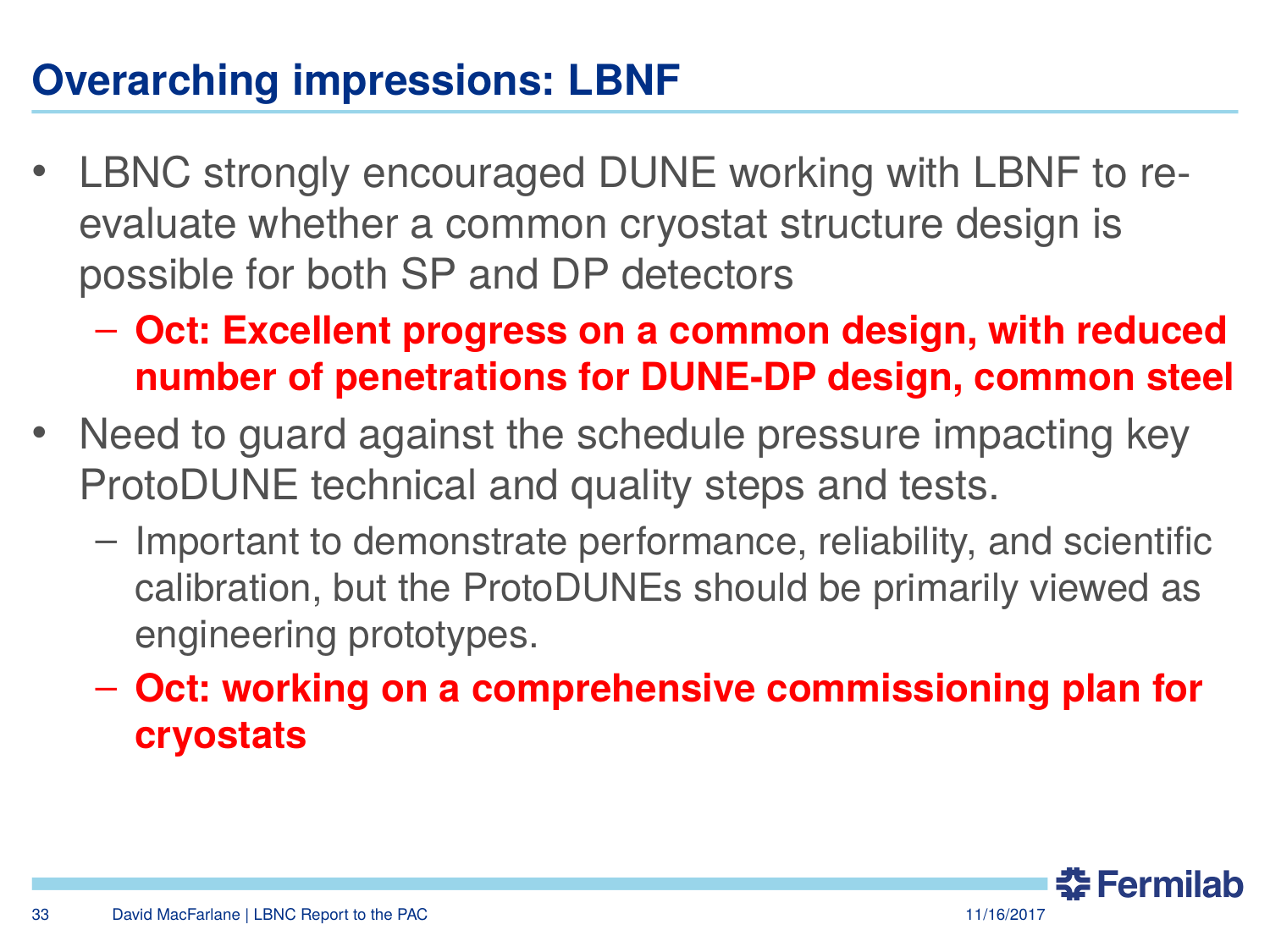

# Overarching impressions: LBNF
LBNC strongly encouraged DUNE working with LBNF to re-evaluate whether a common cryostat structure design is possible for both SP and DP detectors
Oct: Excellent progress on a common design, with reduced number of penetrations for DUNE-DP design, common steel
Need to guard against the schedule pressure impacting key ProtoDUNE technical and quality steps and tests.
Important to demonstrate performance, reliability, and scientific calibration, but the ProtoDUNEs should be primarily viewed as engineering prototypes.
Oct: working on a comprehensive commissioning plan for cryostats

33
David MacFarlane | LBNC Report to the PAC
11/16/2017